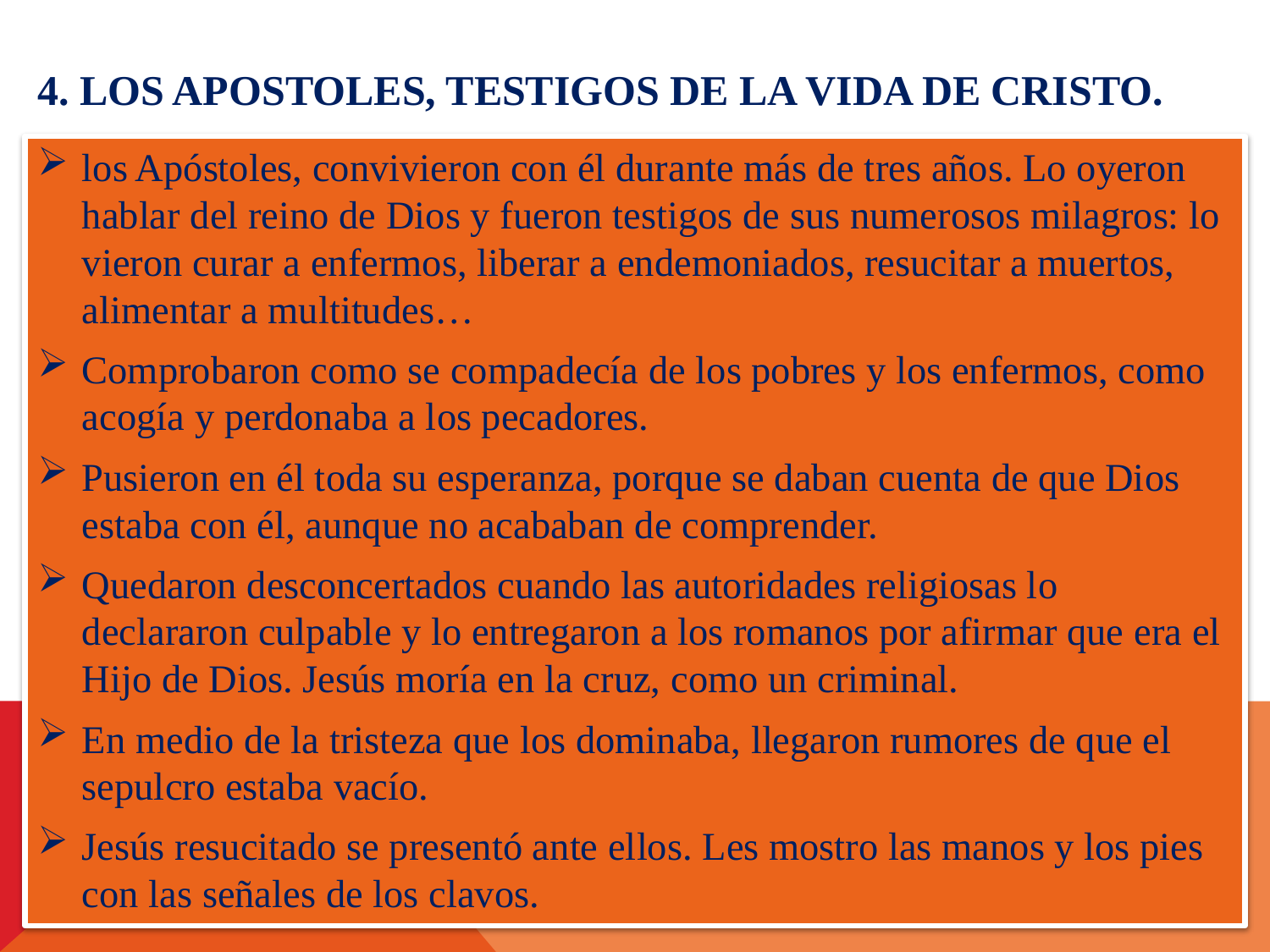

# 4. LOS APOSTOLES, TESTIGOS DE LA VIDA DE CRISTO.
los Apóstoles, convivieron con él durante más de tres años. Lo oyeron hablar del reino de Dios y fueron testigos de sus numerosos milagros: lo vieron curar a enfermos, liberar a endemoniados, resucitar a muertos, alimentar a multitudes…
Comprobaron como se compadecía de los pobres y los enfermos, como acogía y perdonaba a los pecadores.
Pusieron en él toda su esperanza, porque se daban cuenta de que Dios estaba con él, aunque no acababan de comprender.
Quedaron desconcertados cuando las autoridades religiosas lo declararon culpable y lo entregaron a los romanos por afirmar que era el Hijo de Dios. Jesús moría en la cruz, como un criminal.
En medio de la tristeza que los dominaba, llegaron rumores de que el sepulcro estaba vacío.
Jesús resucitado se presentó ante ellos. Les mostro las manos y los pies con las señales de los clavos.